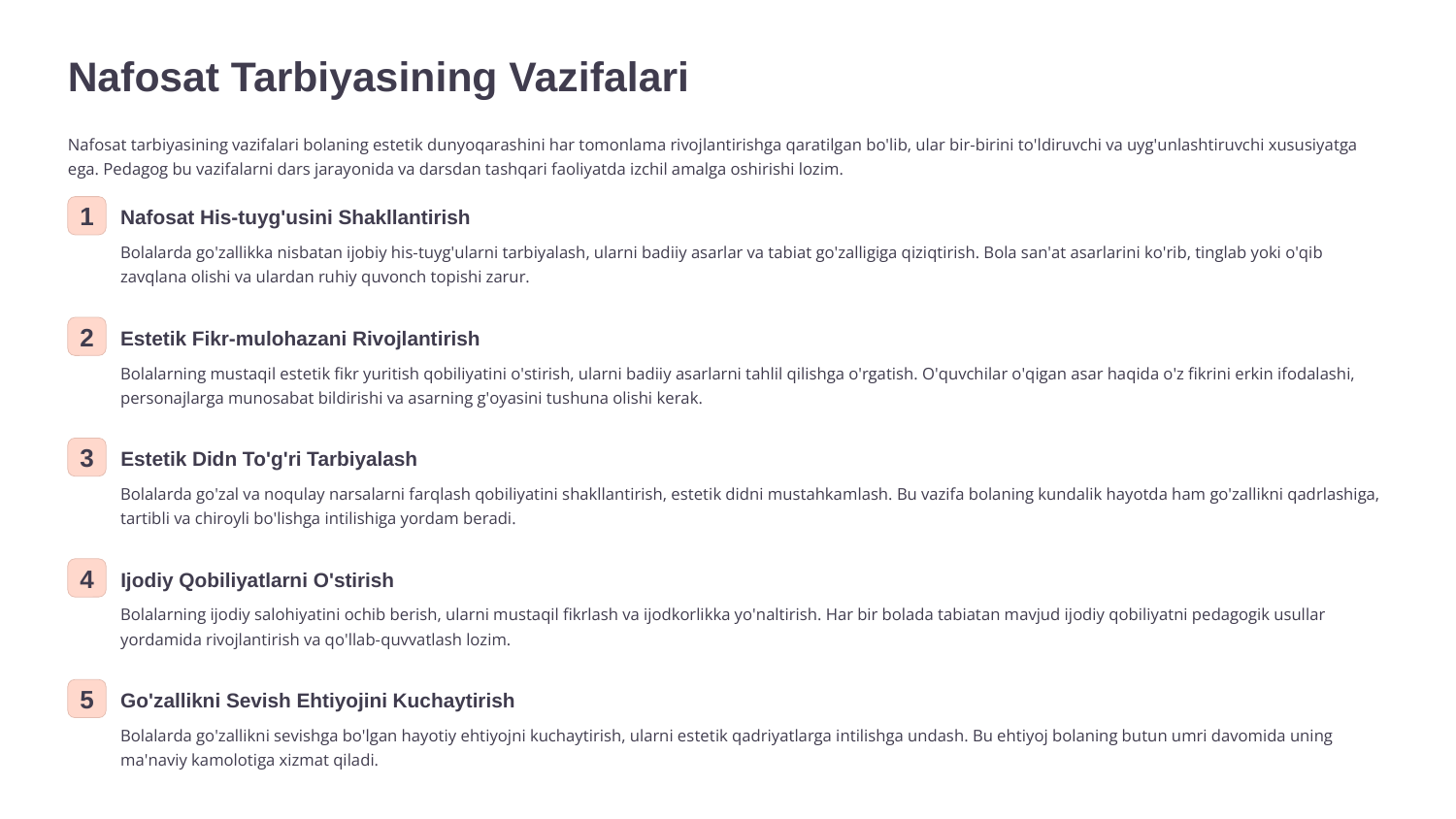

Nafosat Tarbiyasining Vazifalari
Nafosat tarbiyasining vazifalari bolaning estetik dunyoqarashini har tomonlama rivojlantirishga qaratilgan bo'lib, ular bir-birini to'ldiruvchi va uyg'unlashtiruvchi xususiyatga ega. Pedagog bu vazifalarni dars jarayonida va darsdan tashqari faoliyatda izchil amalga oshirishi lozim.

1
Nafosat His-tuyg'usini Shakllantirish
Bolalarda go'zallikka nisbatan ijobiy his-tuyg'ularni tarbiyalash, ularni badiiy asarlar va tabiat go'zalligiga qiziqtirish. Bola san'at asarlarini ko'rib, tinglab yoki o'qib zavqlana olishi va ulardan ruhiy quvonch topishi zarur.

2
Estetik Fikr-mulohazani Rivojlantirish
Bolalarning mustaqil estetik fikr yuritish qobiliyatini o'stirish, ularni badiiy asarlarni tahlil qilishga o'rgatish. O'quvchilar o'qigan asar haqida o'z fikrini erkin ifodalashi, personajlarga munosabat bildirishi va asarning g'oyasini tushuna olishi kerak.

3
Estetik Didn To'g'ri Tarbiyalash
Bolalarda go'zal va noqulay narsalarni farqlash qobiliyatini shakllantirish, estetik didni mustahkamlash. Bu vazifa bolaning kundalik hayotda ham go'zallikni qadrlashiga, tartibli va chiroyli bo'lishga intilishiga yordam beradi.

4
Ijodiy Qobiliyatlarni O'stirish
Bolalarning ijodiy salohiyatini ochib berish, ularni mustaqil fikrlash va ijodkorlikka yo'naltirish. Har bir bolada tabiatan mavjud ijodiy qobiliyatni pedagogik usullar yordamida rivojlantirish va qo'llab-quvvatlash lozim.

5
Go'zallikni Sevish Ehtiyojini Kuchaytirish
Bolalarda go'zallikni sevishga bo'lgan hayotiy ehtiyojni kuchaytirish, ularni estetik qadriyatlarga intilishga undash. Bu ehtiyoj bolaning butun umri davomida uning ma'naviy kamolotiga xizmat qiladi.